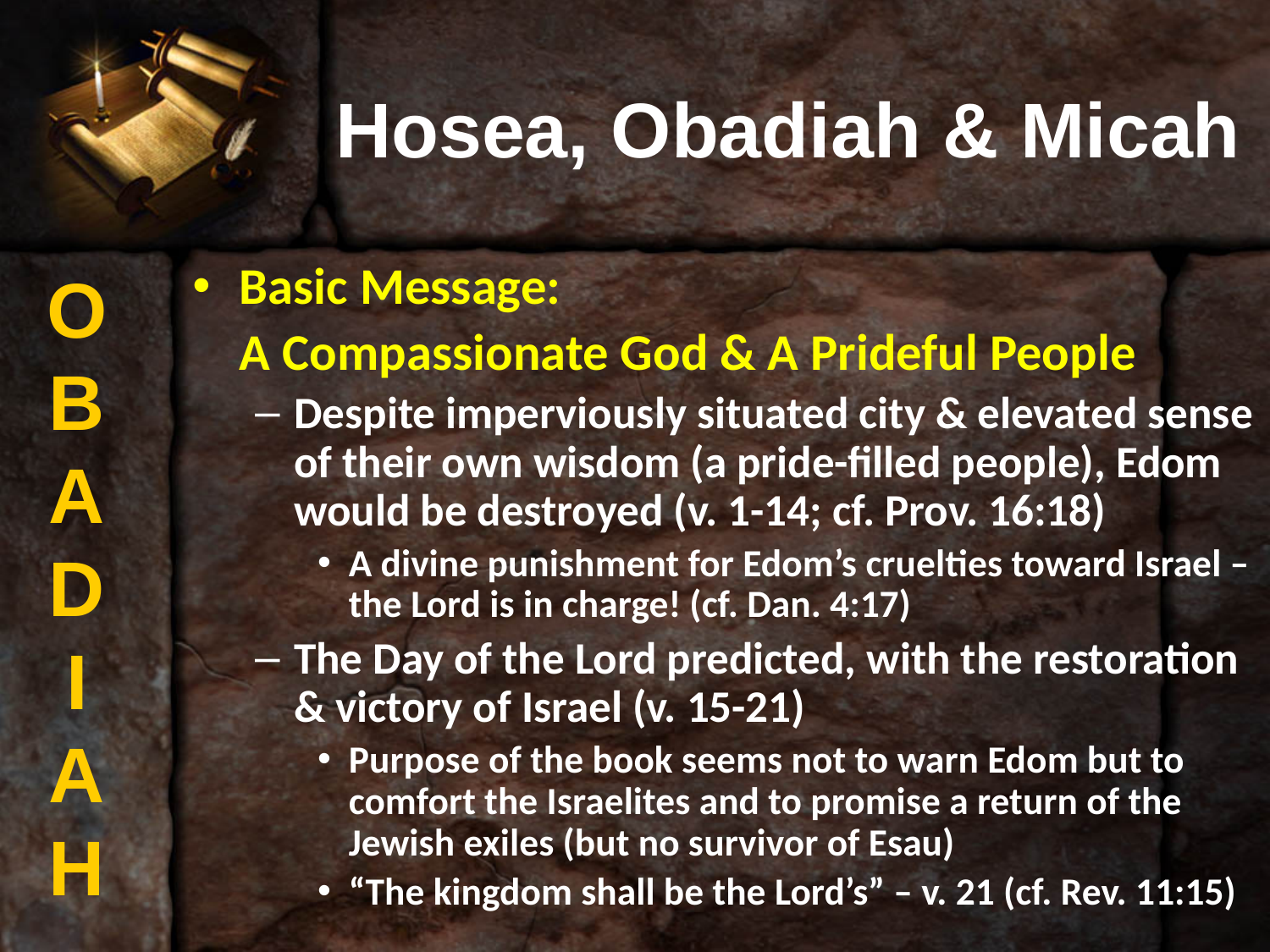

# Hosea, Obadiah & Micah
O
B
A
D
I
A
H
Basic Message:
	A Compassionate God & A Prideful People
Despite imperviously situated city & elevated sense of their own wisdom (a pride-filled people), Edom would be destroyed (v. 1-14; cf. Prov. 16:18)
A divine punishment for Edom’s cruelties toward Israel – the Lord is in charge! (cf. Dan. 4:17)
The Day of the Lord predicted, with the restoration & victory of Israel (v. 15-21)
Purpose of the book seems not to warn Edom but to comfort the Israelites and to promise a return of the Jewish exiles (but no survivor of Esau)
“The kingdom shall be the Lord’s” – v. 21 (cf. Rev. 11:15)